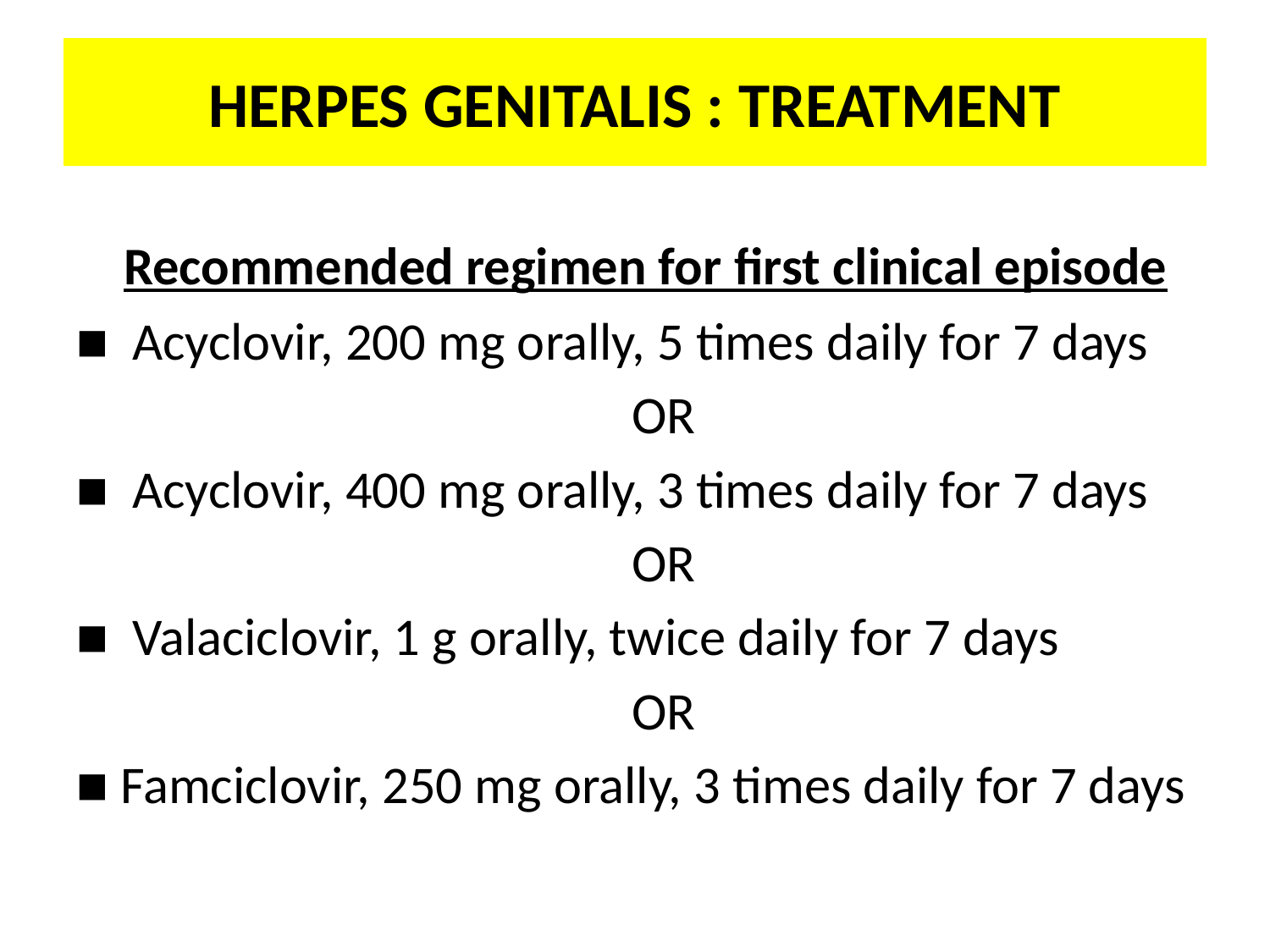

# HERPES GENITALIS : TREATMENT
	Recommended regimen for ﬁrst clinical episode
■  Acyclovir, 200 mg orally, 5 times daily for 7 days
					OR
■  Acyclovir, 400 mg orally, 3 times daily for 7 days
					OR
■  Valaciclovir, 1 g orally, twice daily for 7 days
					OR
■ Famciclovir, 250 mg orally, 3 times daily for 7 days